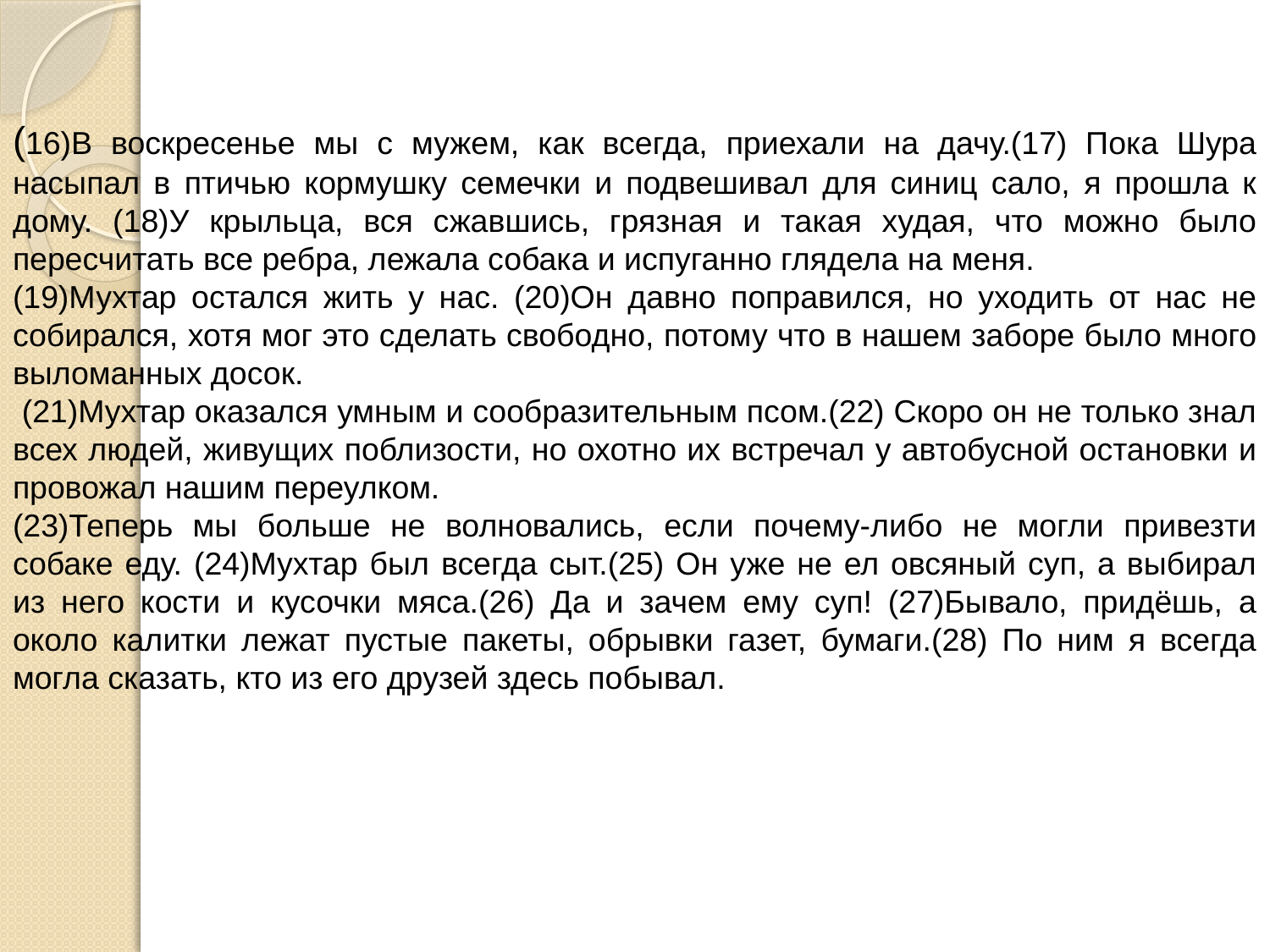

(16)В воскресенье мы с мужем, как всегда, приехали на дачу.(17) Пока Шура насыпал в птичью кормушку семечки и подвешивал для синиц сало, я прошла к дому. (18)У крыльца, вся сжавшись, грязная и такая худая, что можно было пересчитать все ребра, лежала собака и испуганно глядела на меня.
(19)Мухтар остался жить у нас. (20)Он давно поправился, но уходить от нас не собирался, хотя мог это сделать свободно, потому что в нашем заборе было много выломанных досок.
 (21)Мухтар оказался умным и сообразительным псом.(22) Скоро он не только знал всех людей, живущих поблизости, но охотно их встречал у автобусной остановки и провожал нашим переулком.
(23)Теперь мы больше не волновались, если почему-либо не могли привезти собаке еду. (24)Мухтар был всегда сыт.(25) Он уже не ел овсяный суп, а выбирал из него кости и кусочки мяса.(26) Да и зачем ему суп! (27)Бывало, придёшь, а около калитки лежат пустые пакеты, обрывки газет, бумаги.(28) По ним я всегда могла сказать, кто из его друзей здесь побывал.